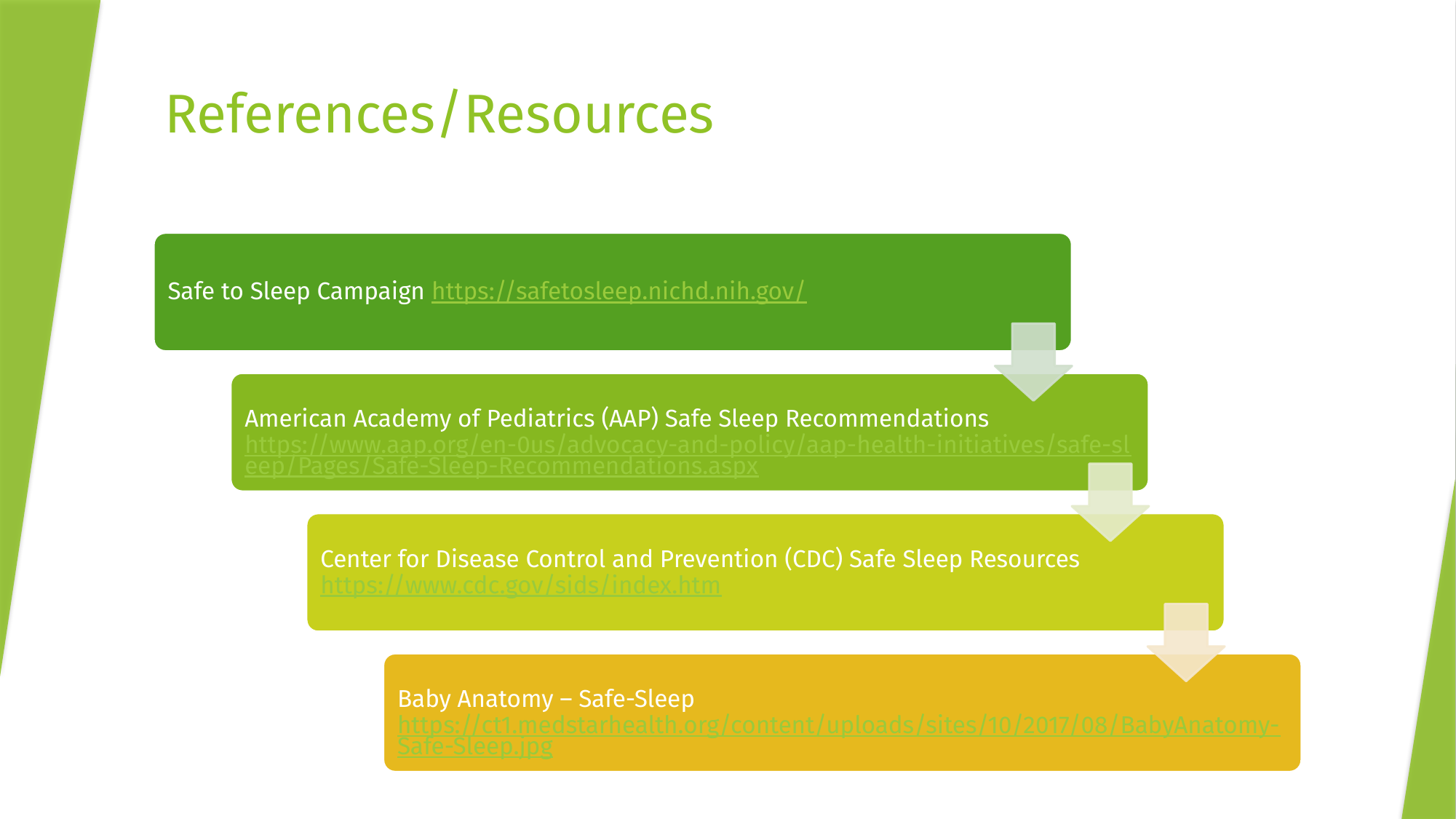

# References/Resources
Safe to Sleep Campaign https://safetosleep.nichd.nih.gov/
American Academy of Pediatrics (AAP) Safe Sleep Recommendations https://www.aap.org/en-0us/advocacy-and-policy/aap-health-initiatives/safe-sleep/Pages/Safe-Sleep-Recommendations.aspx
Center for Disease Control and Prevention (CDC) Safe Sleep Resources https://www.cdc.gov/sids/index.htm
Baby Anatomy – Safe-Sleep  https://ct1.medstarhealth.org/content/uploads/sites/10/2017/08/BabyAnatomy-Safe-Sleep.jpg